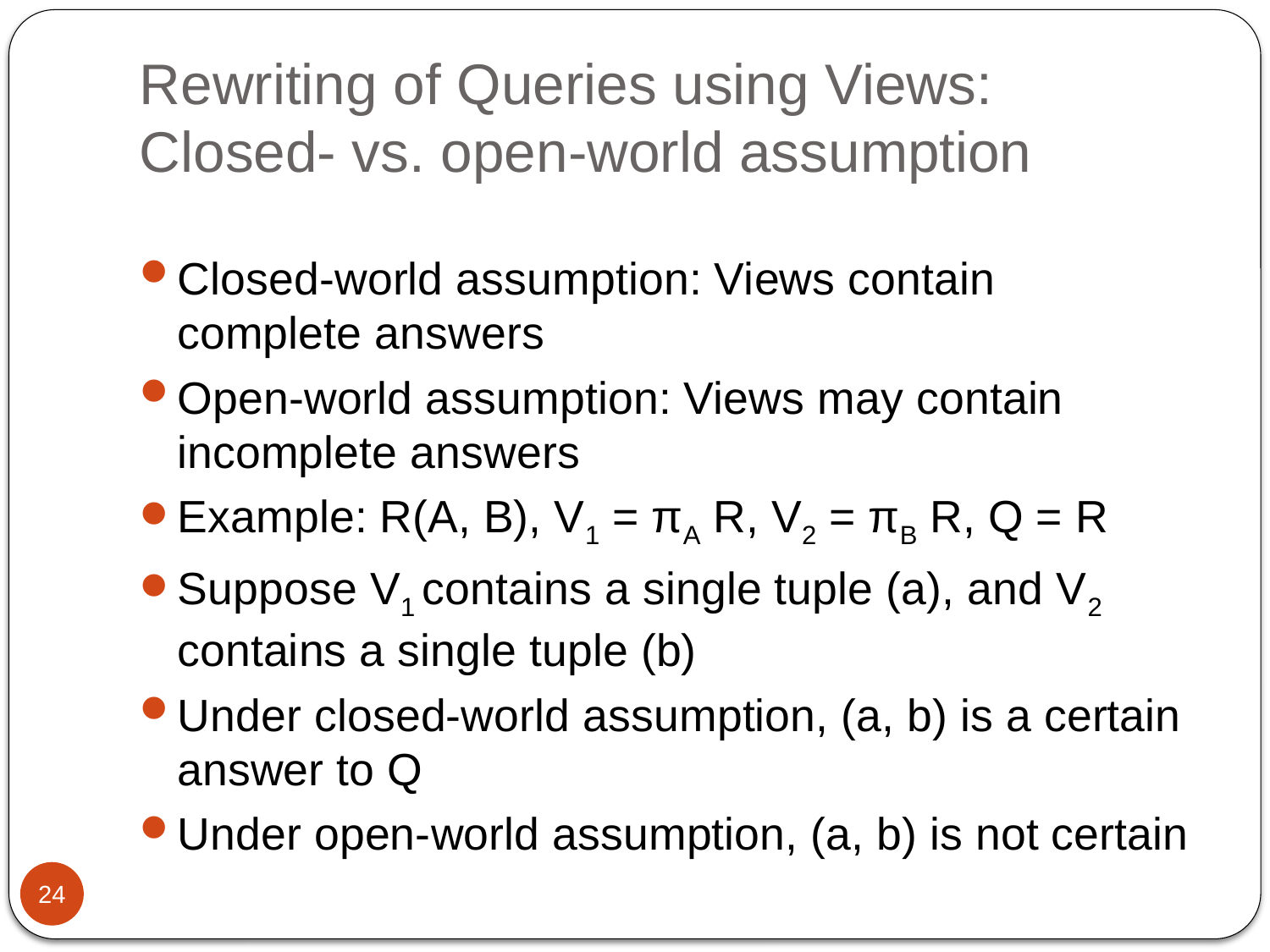

# Rewriting of Queries using Views: Closed- vs. open-world assumption
Closed-world assumption: Views contain complete answers
Open-world assumption: Views may contain incomplete answers
Example: R(A, B), V1 = πA R, V2 = πB R, Q = R
Suppose V1 contains a single tuple (a), and V2 contains a single tuple (b)
Under closed-world assumption, (a, b) is a certain answer to Q
Under open-world assumption, (a, b) is not certain
24